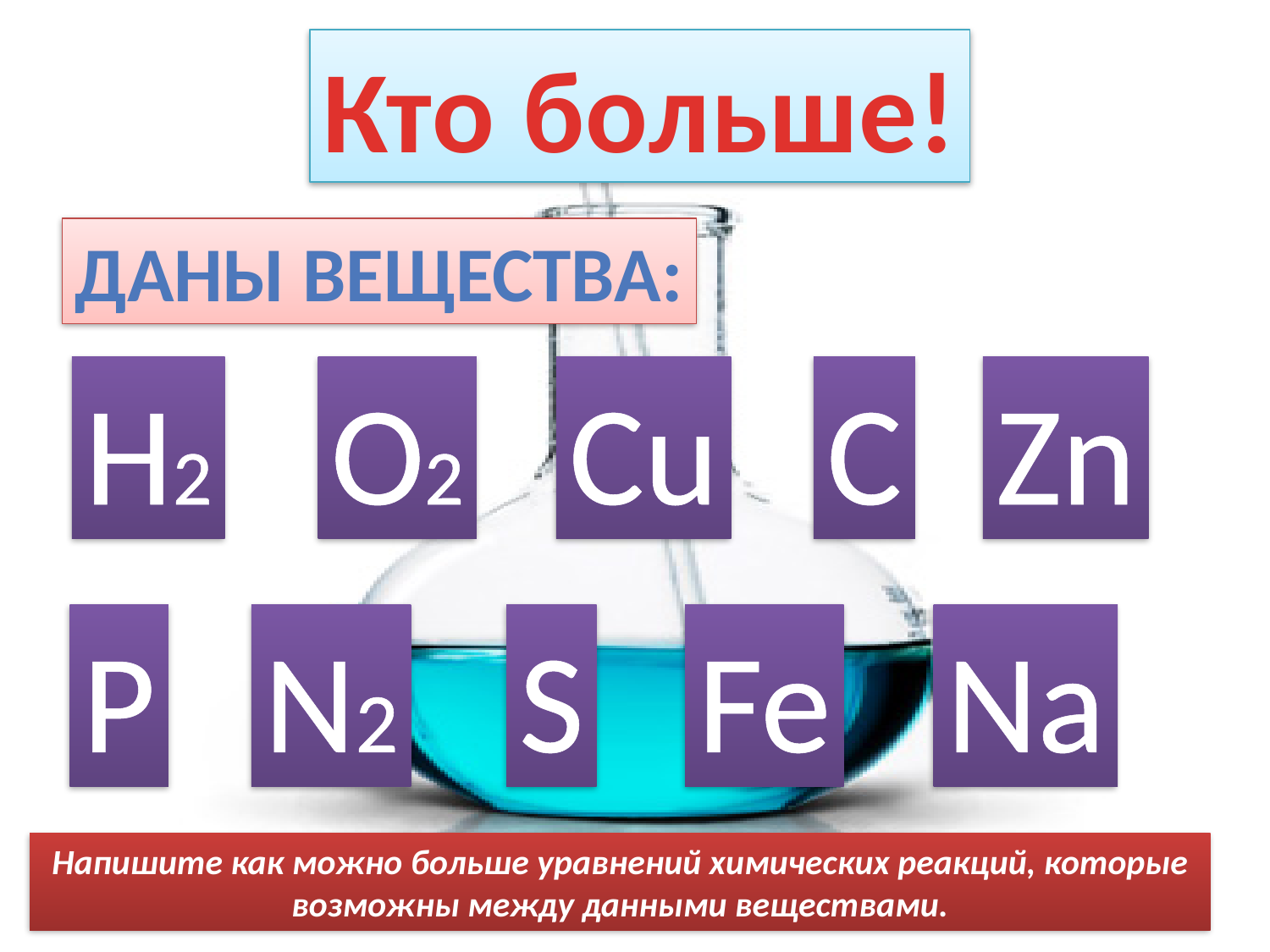

Кто больше!
Даны вещества:
Н2
O2
Cu
C
Zn
P
N2
S
Fe
Na
Напишите как можно больше уравнений химических реакций, которые возможны между данными веществами.